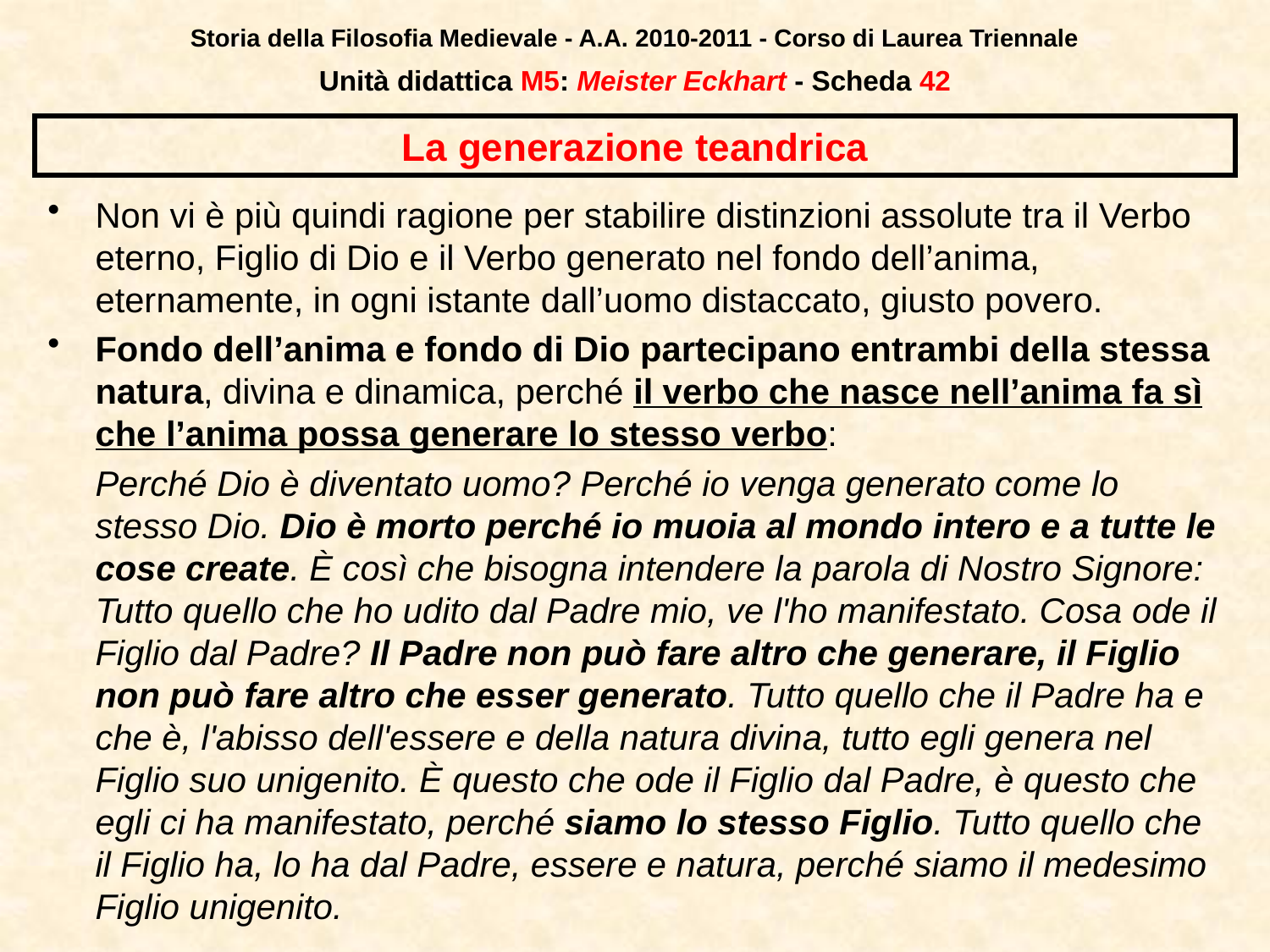

Storia della Filosofia Medievale - A.A. 2010-2011 - Corso di Laurea Triennale
Unità didattica M5: Meister Eckhart - Scheda 42
# La generazione teandrica
Non vi è più quindi ragione per stabilire distinzioni assolute tra il Verbo eterno, Figlio di Dio e il Verbo generato nel fondo dell’anima, eternamente, in ogni istante dall’uomo distaccato, giusto povero.
Fondo dell’anima e fondo di Dio partecipano entrambi della stessa natura, divina e dinamica, perché il verbo che nasce nell’anima fa sì che l’anima possa generare lo stesso verbo:
	Perché Dio è diventato uomo? Perché io venga generato come lo stesso Dio. Dio è morto perché io muoia al mondo intero e a tutte le cose create. È così che bisogna intendere la parola di Nostro Signore: Tutto quello che ho udito dal Padre mio, ve l'ho manifestato. Cosa ode il Figlio dal Padre? Il Padre non può fare altro che generare, il Figlio non può fare altro che esser generato. Tutto quello che il Padre ha e che è, l'abisso dell'essere e della natura divina, tutto egli genera nel Figlio suo unigenito. È questo che ode il Figlio dal Padre, è questo che egli ci ha manifestato, perché siamo lo stesso Figlio. Tutto quello che il Figlio ha, lo ha dal Padre, essere e natura, perché siamo il medesimo Figlio unigenito.